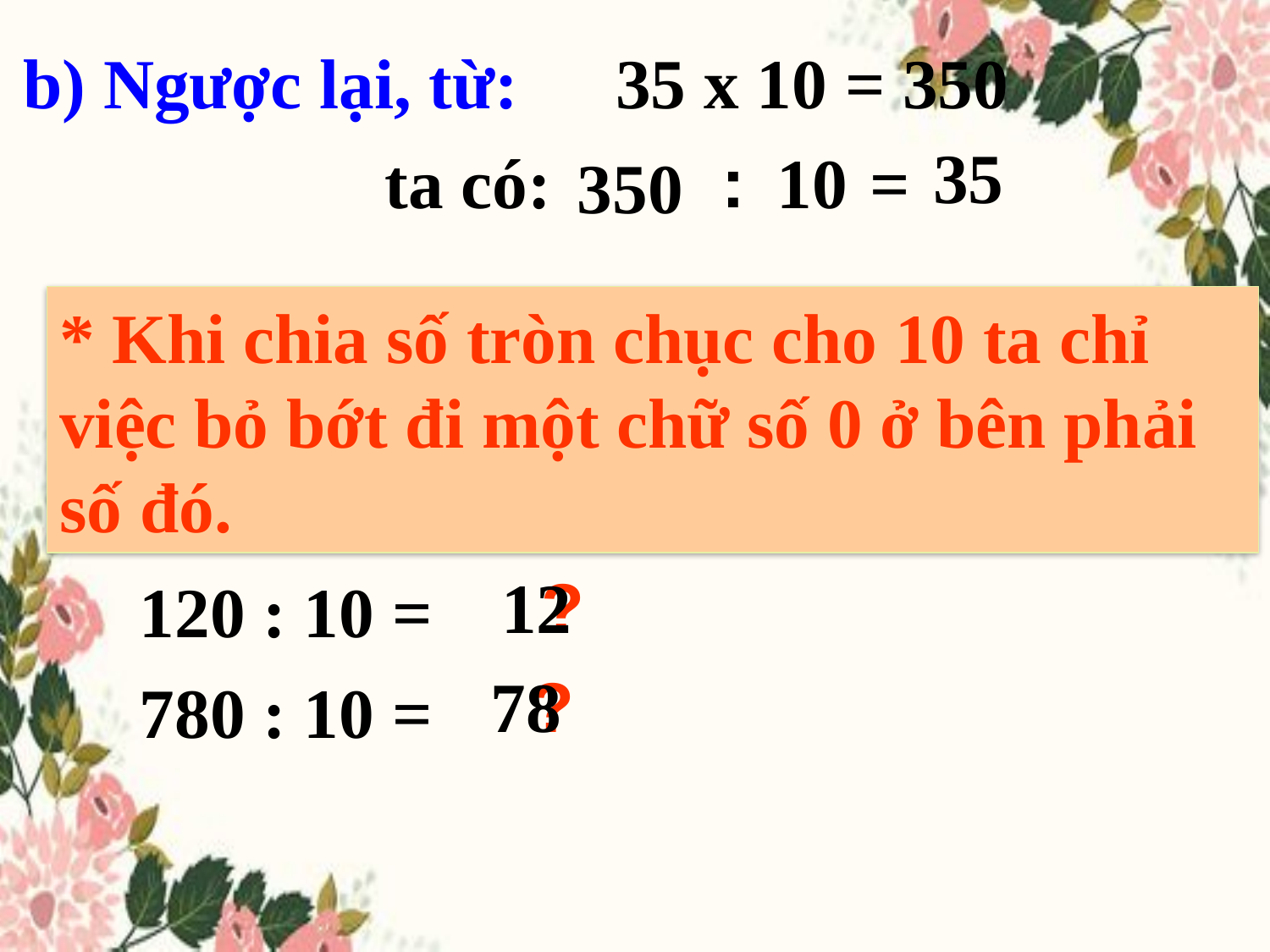

b) Ngược lại, từ:
35 x 10 = 350
35
:
ta có:
10
=
350
* Khi chia số tròn chục cho 10 ta chỉ việc bỏ bớt đi một chữ số 0 ở bên phải số đó.

12
?
120 : 10 =
78
?
780 : 10 =